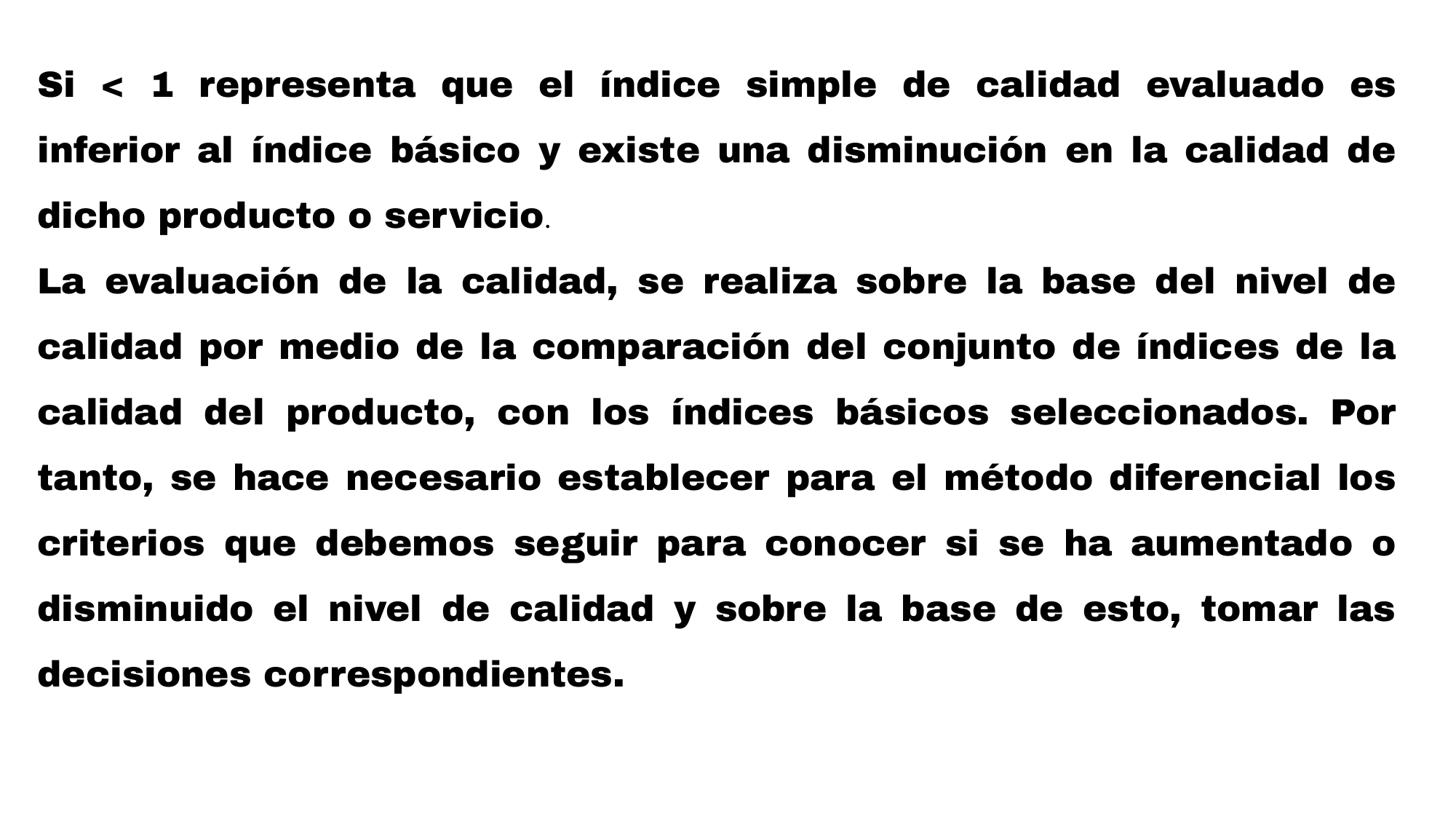

Si < 1 representa que el índice simple de calidad evaluado es inferior al índice básico y existe una disminución en la calidad de dicho producto o servicio.
La evaluación de la calidad, se realiza sobre la base del nivel de calidad por medio de la comparación del conjunto de índices de la calidad del producto, con los índices básicos seleccionados. Por tanto, se hace necesario establecer para el método diferencial los criterios que debemos seguir para conocer si se ha aumentado o disminuido el nivel de calidad y sobre la base de esto, tomar las decisiones correspondientes.